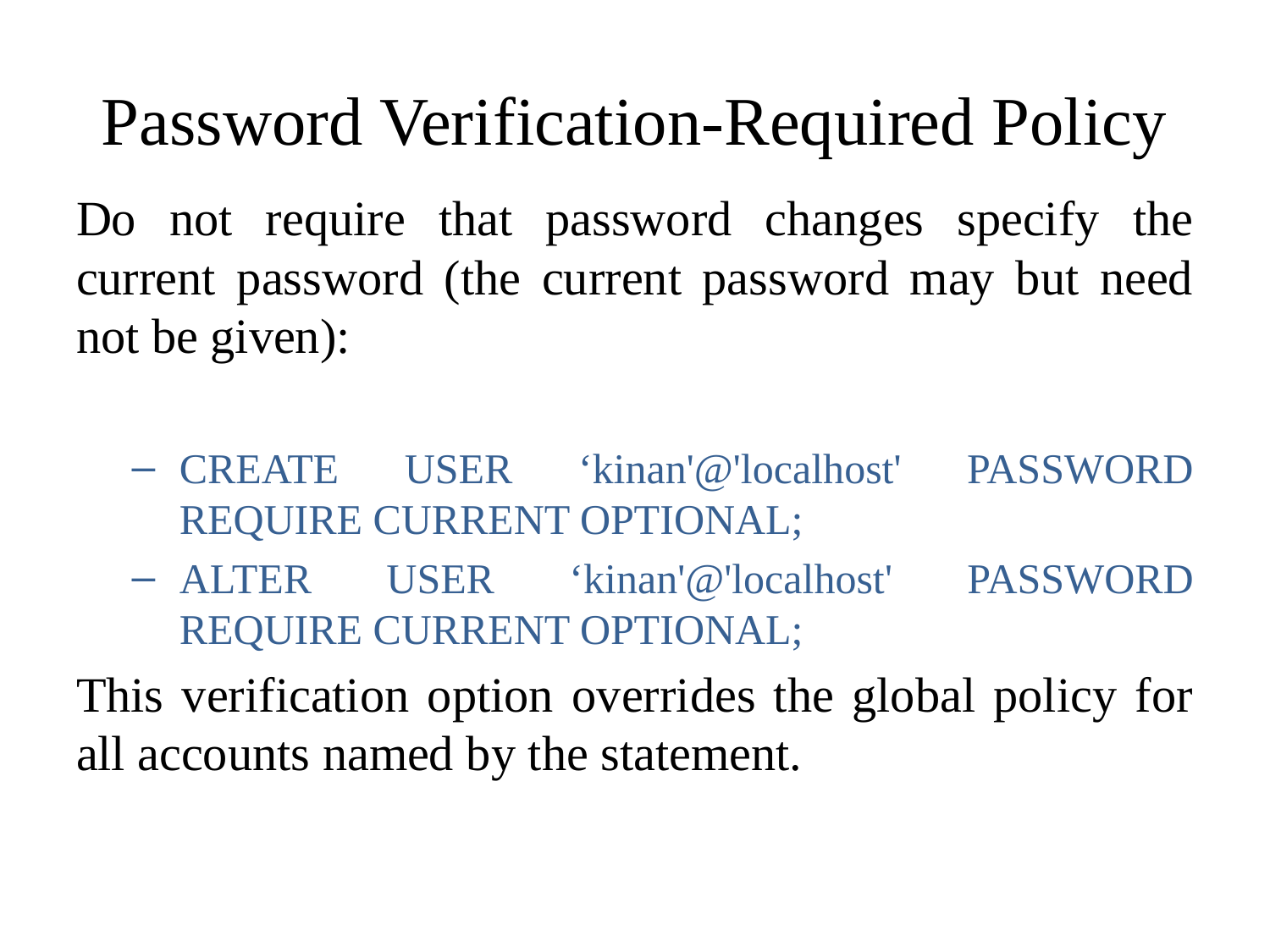

# Password Verification-Required Policy
Do not require that password changes specify the current password (the current password may but need not be given):

CREATE USER ‘kinan'@'localhost' PASSWORD REQUIRE CURRENT OPTIONAL;
ALTER USER ‘kinan'@'localhost' PASSWORD REQUIRE CURRENT OPTIONAL;
This verification option overrides the global policy for all accounts named by the statement.